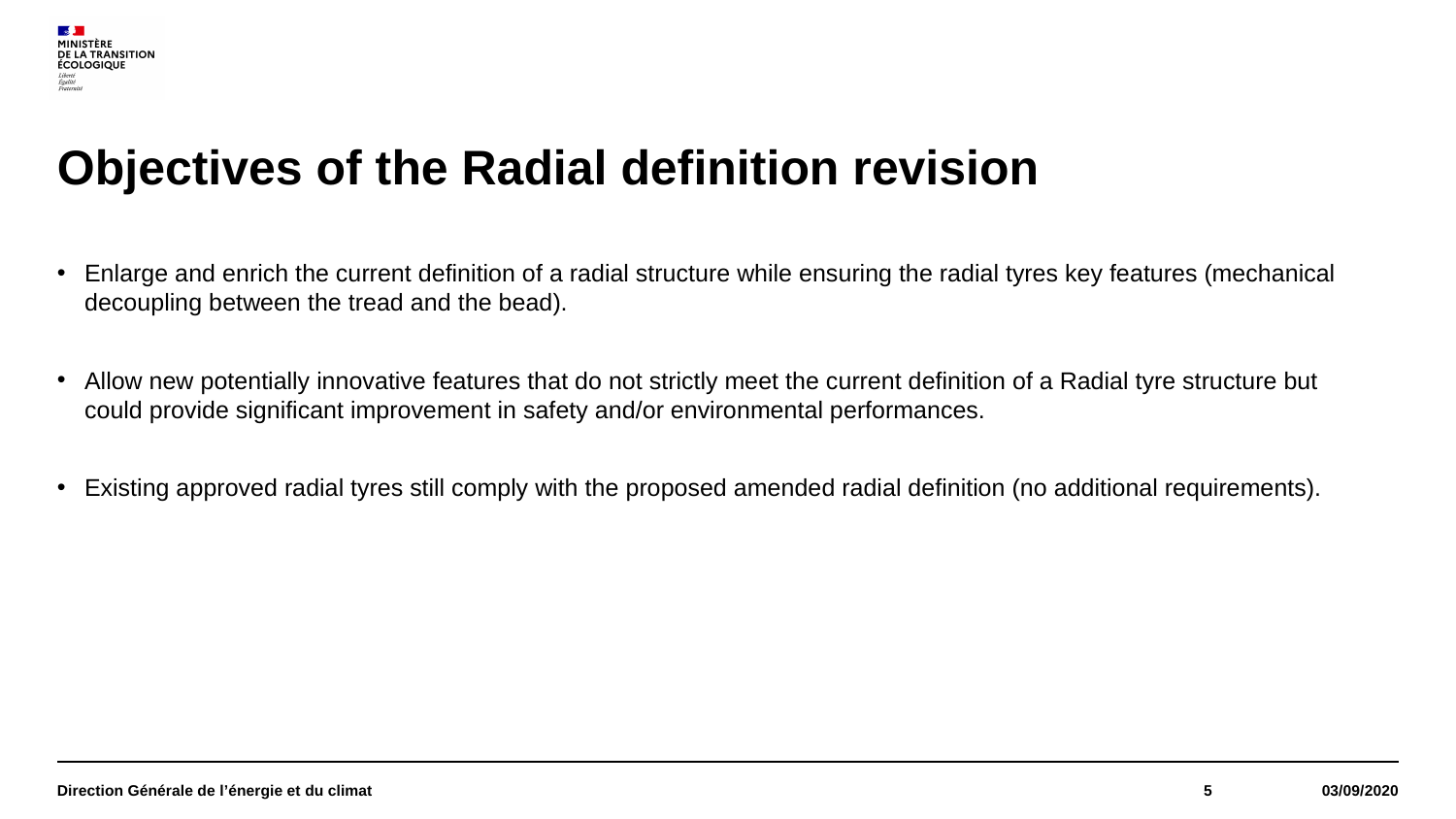

# Objectives of the Radial definition revision
Enlarge and enrich the current definition of a radial structure while ensuring the radial tyres key features (mechanical decoupling between the tread and the bead).

Allow new potentially innovative features that do not strictly meet the current definition of a Radial tyre structure but could provide significant improvement in safety and/or environmental performances.

Existing approved radial tyres still comply with the proposed amended radial definition (no additional requirements).
Direction Générale de l’énergie et du climat
5
03/09/2020